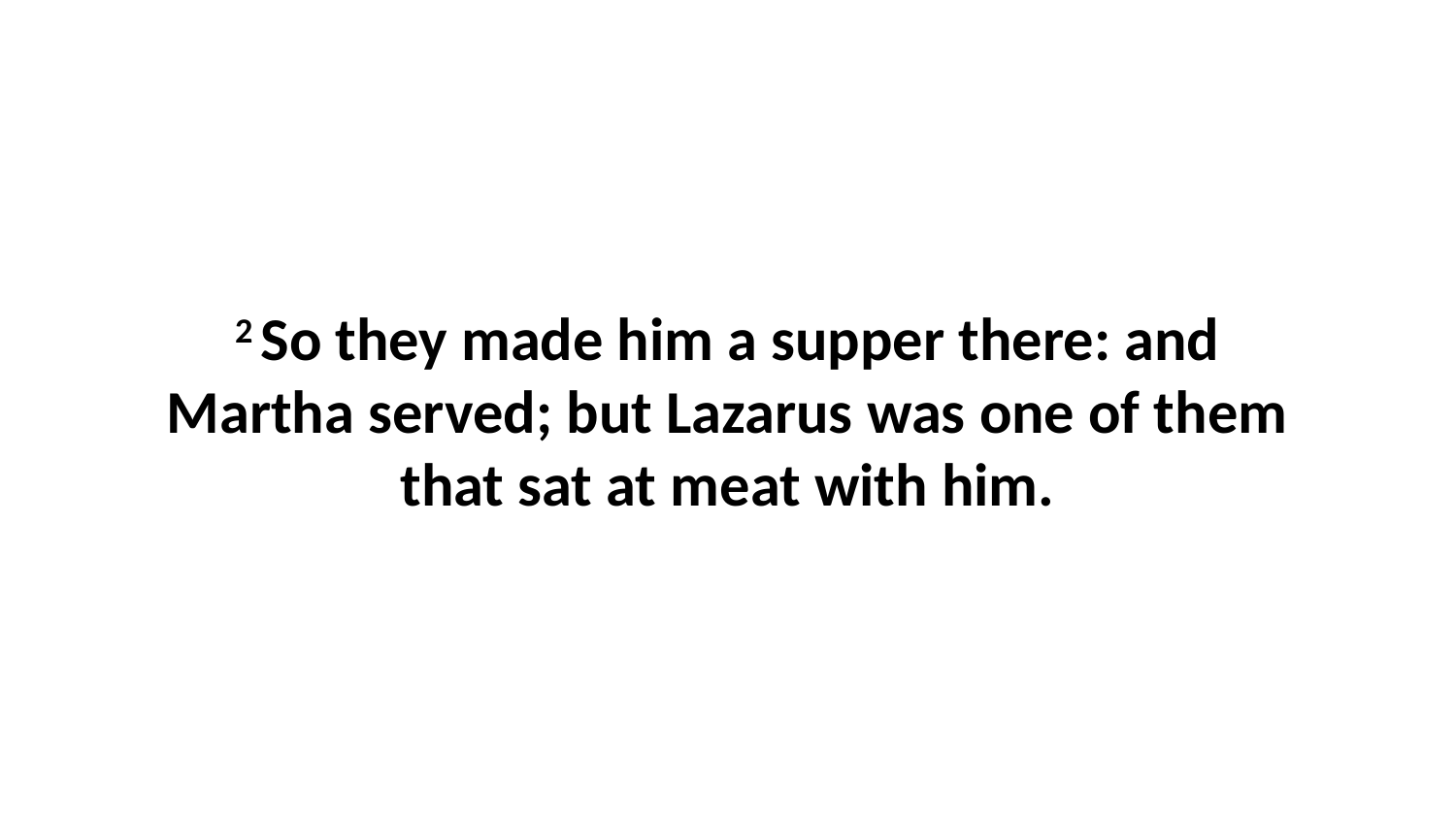

2 So they made him a supper there: and Martha served; but Lazarus was one of them that sat at meat with him.